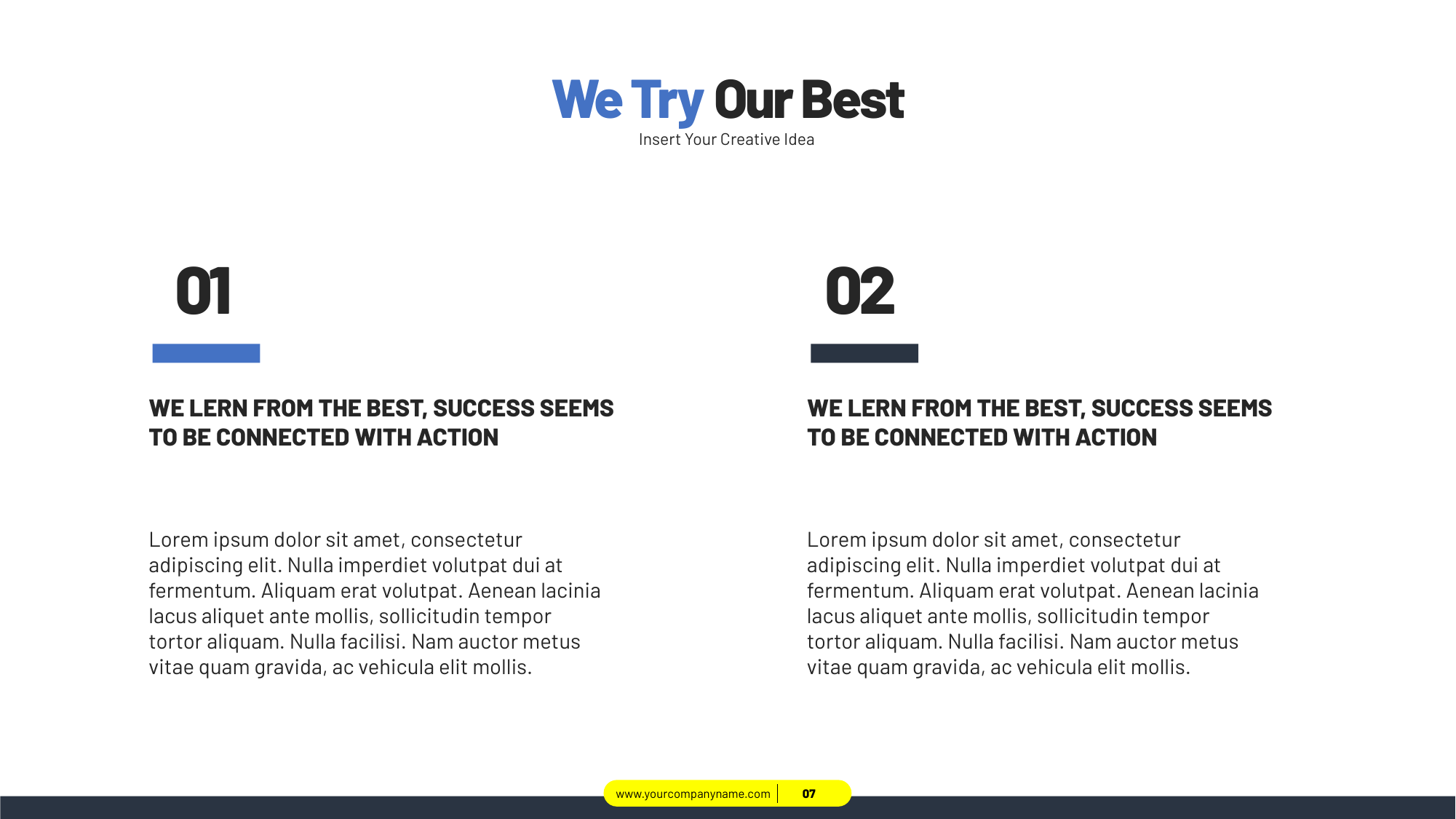

We Try Our Best
Insert Your Creative Idea
01
02

WE LERN FROM THE BEST, SUCCESS SEEMS TO BE CONNECTED WITH ACTION
WE LERN FROM THE BEST, SUCCESS SEEMS TO BE CONNECTED WITH ACTION
Lorem ipsum dolor sit amet, consectetur adipiscing elit. Nulla imperdiet volutpat dui at fermentum. Aliquam erat volutpat. Aenean lacinia lacus aliquet ante mollis, sollicitudin tempor tortor aliquam. Nulla facilisi. Nam auctor metus vitae quam gravida, ac vehicula elit mollis.
Lorem ipsum dolor sit amet, consectetur adipiscing elit. Nulla imperdiet volutpat dui at fermentum. Aliquam erat volutpat. Aenean lacinia lacus aliquet ante mollis, sollicitudin tempor tortor aliquam. Nulla facilisi. Nam auctor metus vitae quam gravida, ac vehicula elit mollis.
www.yourcompanyname.com

07